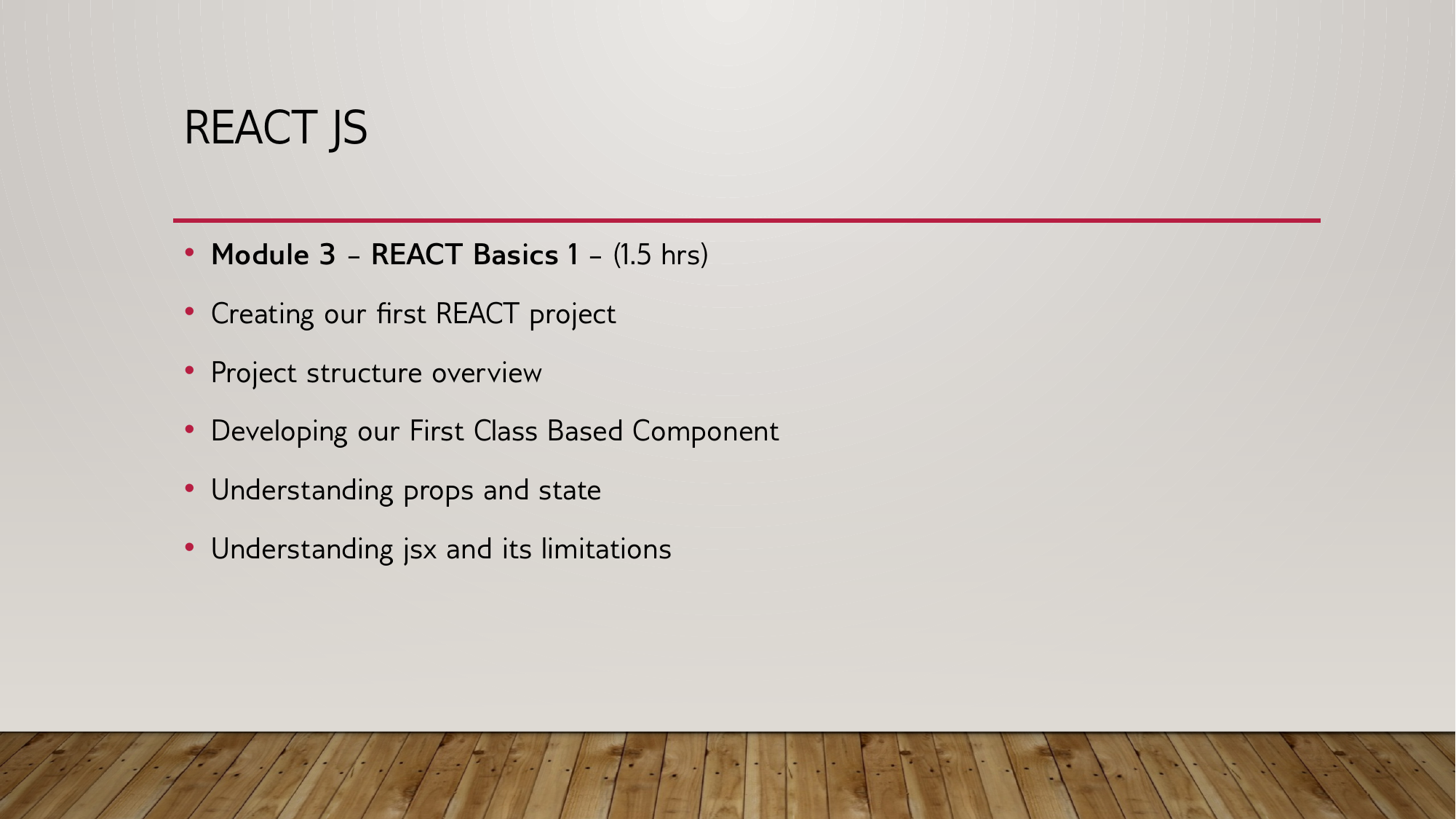

# react js
Module 3 – REACT Basics 1 – (1.5 hrs)
Creating our first REACT project
Project structure overview
Developing our First Class Based Component
Understanding props and state
Understanding jsx and its limitations